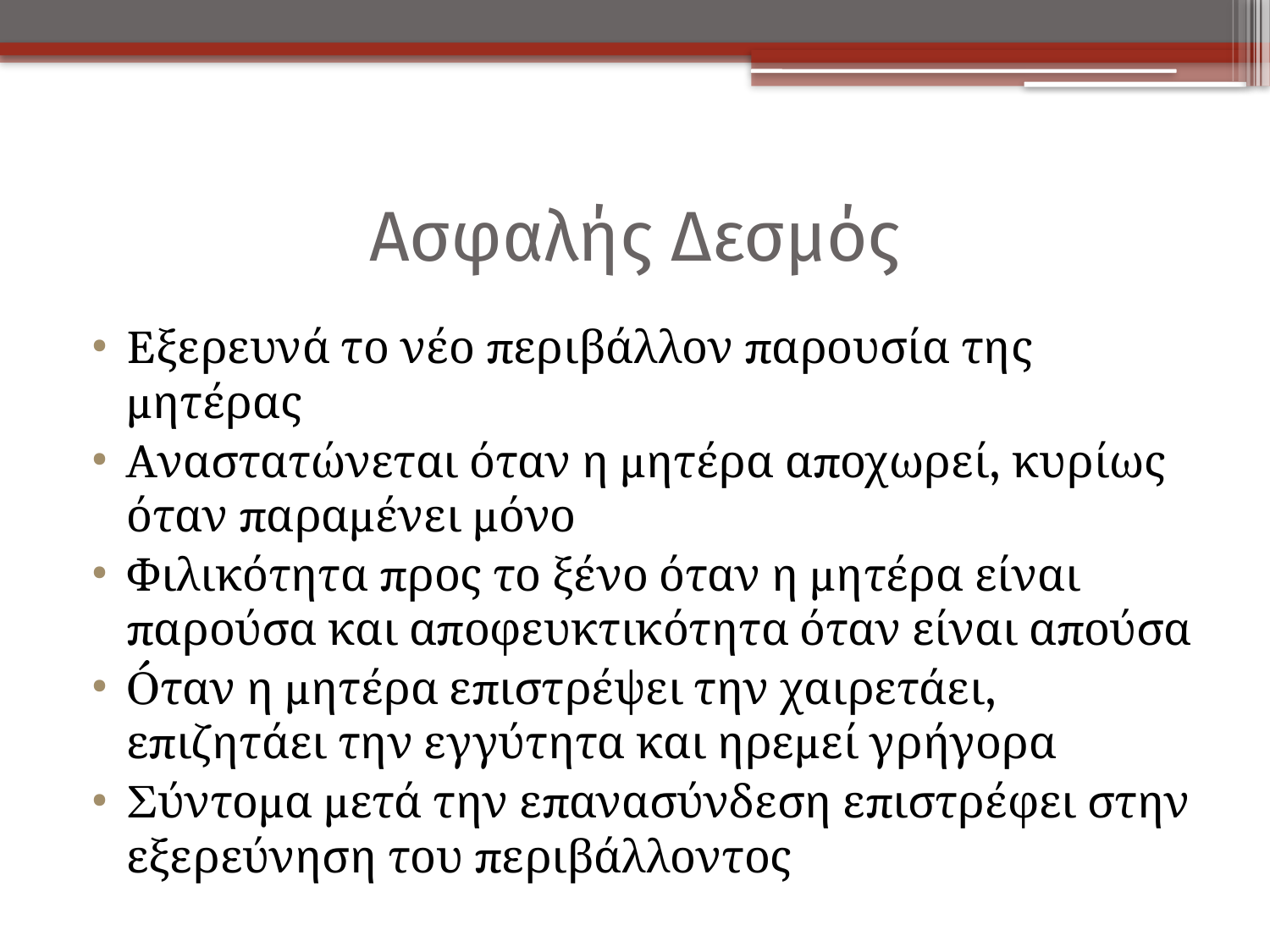

# Ασφαλής Δεσμός
Εξερευνά το νέο περιβάλλον παρουσία της μητέρας
Αναστατώνεται όταν η μητέρα αποχωρεί, κυρίως όταν παραμένει μόνο
Φιλικότητα προς το ξένο όταν η μητέρα είναι παρούσα και αποφευκτικότητα όταν είναι απούσα
Όταν η μητέρα επιστρέψει την χαιρετάει, επιζητάει την εγγύτητα και ηρεμεί γρήγορα
Σύντομα μετά την επανασύνδεση επιστρέφει στην εξερεύνηση του περιβάλλοντος